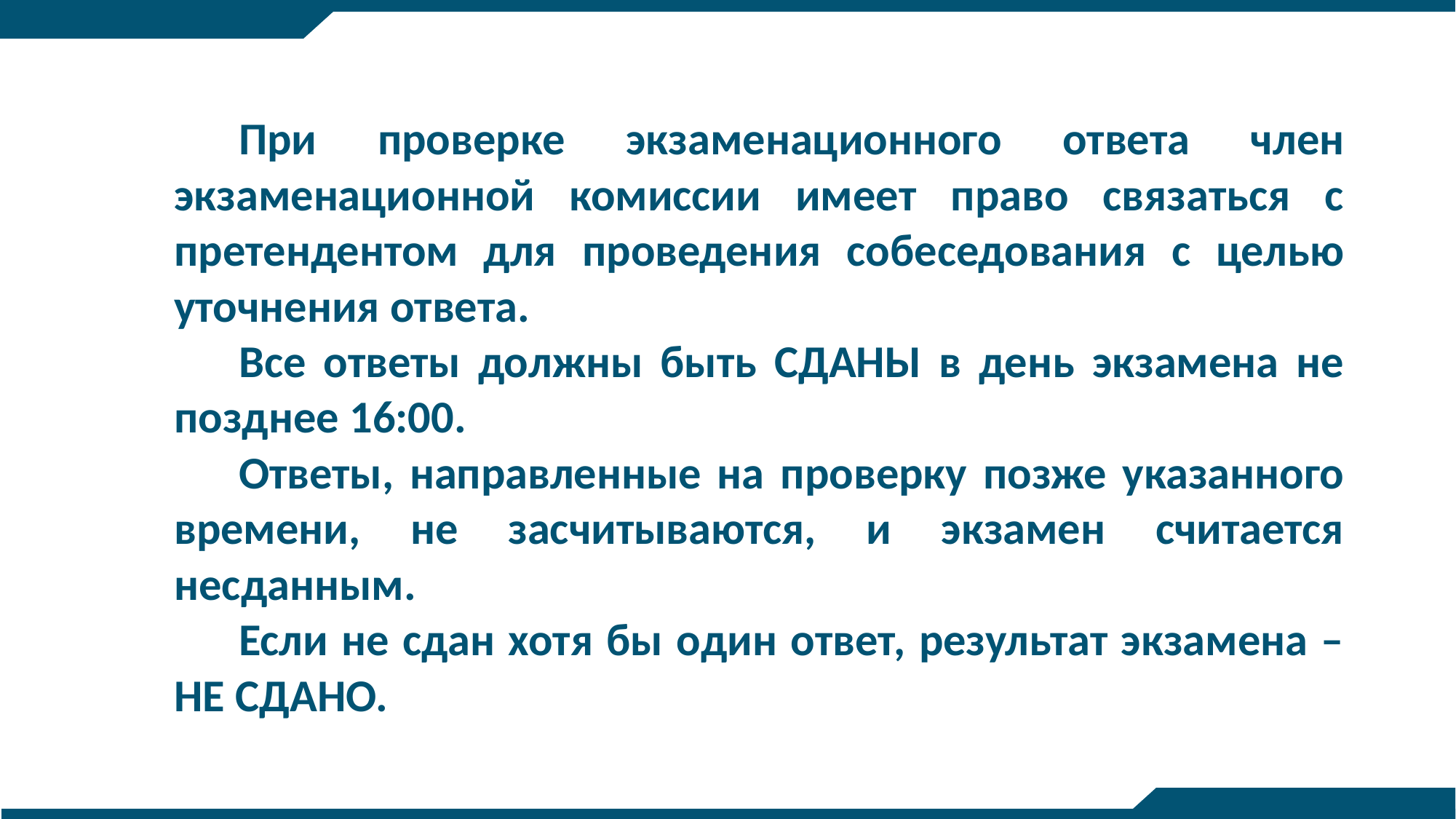

При проверке экзаменационного ответа член экзаменационной комиссии имеет право связаться с претендентом для проведения собеседования с целью уточнения ответа.
Все ответы должны быть СДАНЫ в день экзамена не позднее 16:00.
Ответы, направленные на проверку позже указанного времени, не засчитываются, и экзамен считается несданным.
Если не сдан хотя бы один ответ, результат экзамена – НЕ СДАНО.